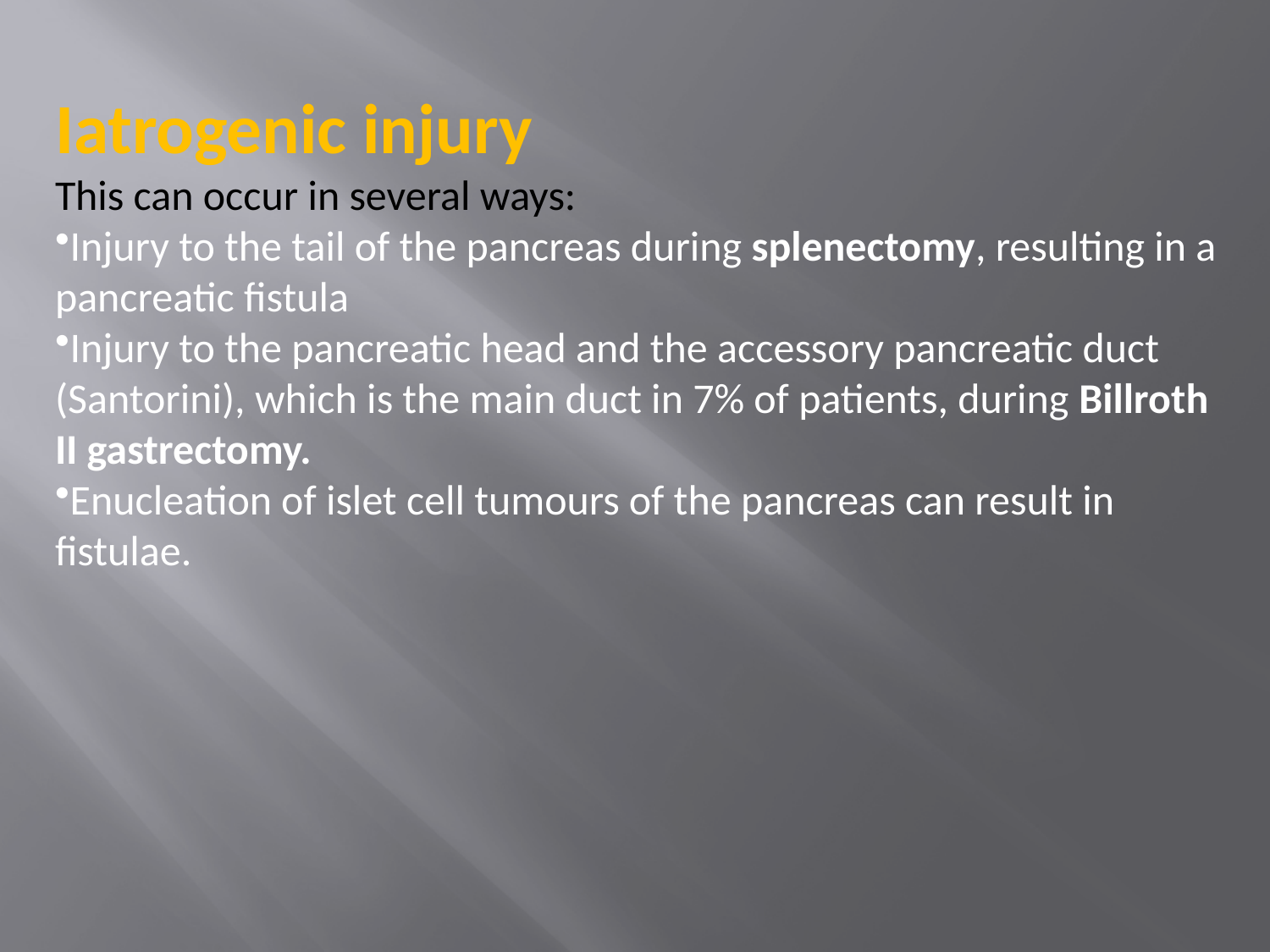

Iatrogenic injury
This can occur in several ways:
Injury to the tail of the pancreas during splenectomy, resulting in a pancreatic fistula
Injury to the pancreatic head and the accessory pancreatic duct (Santorini), which is the main duct in 7% of patients, during Billroth II gastrectomy.
Enucleation of islet cell tumours of the pancreas can result in fistulae.